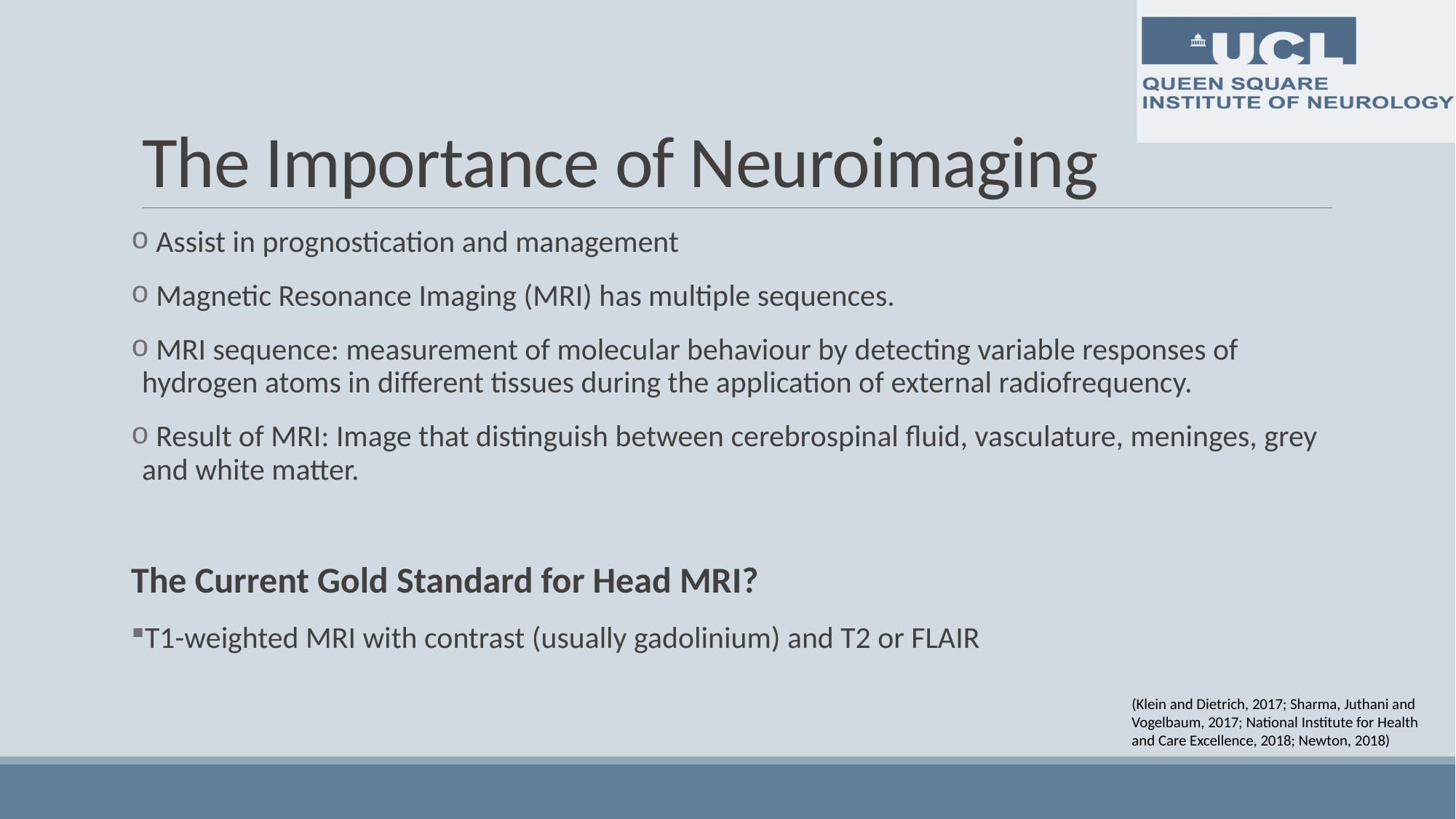

# The Importance of Neuroimaging
 Assist in prognostication and management
 Magnetic Resonance Imaging (MRI) has multiple sequences.
 MRI sequence: measurement of molecular behaviour by detecting variable responses of hydrogen atoms in different tissues during the application of external radiofrequency.
 Result of MRI: Image that distinguish between cerebrospinal fluid, vasculature, meninges, grey and white matter.

The Current Gold Standard for Head MRI?
T1-weighted MRI with contrast (usually gadolinium) and T2 or FLAIR

(Klein and Dietrich, 2017; Sharma, Juthani and Vogelbaum, 2017; National Institute for Health and Care Excellence, 2018; Newton, 2018)